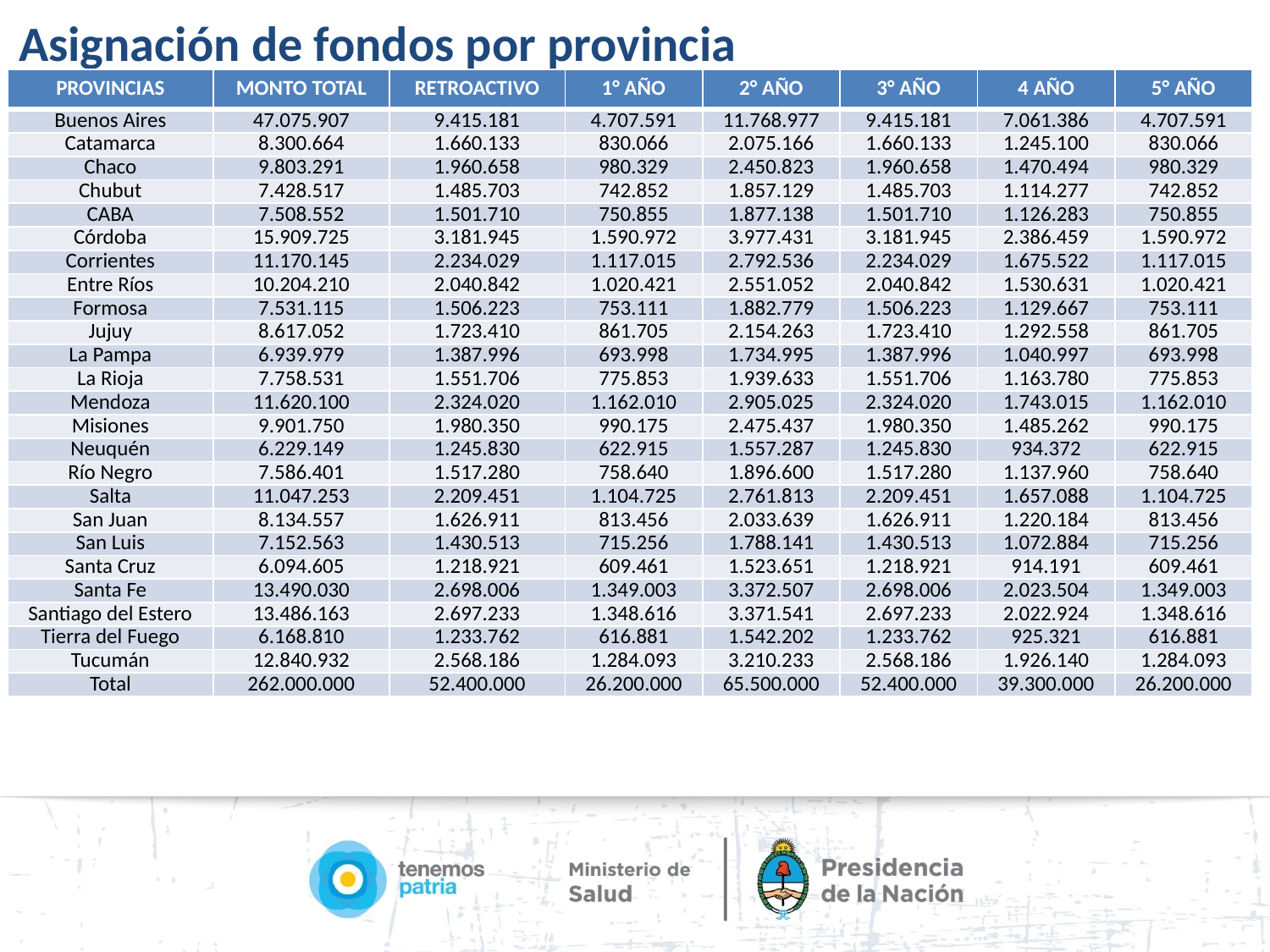

Asignación de fondos por provincia
| PROVINCIAS | MONTO TOTAL | RETROACTIVO | 1° AÑO | 2° AÑO | 3° AÑO | 4 AÑO | 5° AÑO |
| --- | --- | --- | --- | --- | --- | --- | --- |
| Buenos Aires | 47.075.907 | 9.415.181 | 4.707.591 | 11.768.977 | 9.415.181 | 7.061.386 | 4.707.591 |
| Catamarca | 8.300.664 | 1.660.133 | 830.066 | 2.075.166 | 1.660.133 | 1.245.100 | 830.066 |
| Chaco | 9.803.291 | 1.960.658 | 980.329 | 2.450.823 | 1.960.658 | 1.470.494 | 980.329 |
| Chubut | 7.428.517 | 1.485.703 | 742.852 | 1.857.129 | 1.485.703 | 1.114.277 | 742.852 |
| CABA | 7.508.552 | 1.501.710 | 750.855 | 1.877.138 | 1.501.710 | 1.126.283 | 750.855 |
| Córdoba | 15.909.725 | 3.181.945 | 1.590.972 | 3.977.431 | 3.181.945 | 2.386.459 | 1.590.972 |
| Corrientes | 11.170.145 | 2.234.029 | 1.117.015 | 2.792.536 | 2.234.029 | 1.675.522 | 1.117.015 |
| Entre Ríos | 10.204.210 | 2.040.842 | 1.020.421 | 2.551.052 | 2.040.842 | 1.530.631 | 1.020.421 |
| Formosa | 7.531.115 | 1.506.223 | 753.111 | 1.882.779 | 1.506.223 | 1.129.667 | 753.111 |
| Jujuy | 8.617.052 | 1.723.410 | 861.705 | 2.154.263 | 1.723.410 | 1.292.558 | 861.705 |
| La Pampa | 6.939.979 | 1.387.996 | 693.998 | 1.734.995 | 1.387.996 | 1.040.997 | 693.998 |
| La Rioja | 7.758.531 | 1.551.706 | 775.853 | 1.939.633 | 1.551.706 | 1.163.780 | 775.853 |
| Mendoza | 11.620.100 | 2.324.020 | 1.162.010 | 2.905.025 | 2.324.020 | 1.743.015 | 1.162.010 |
| Misiones | 9.901.750 | 1.980.350 | 990.175 | 2.475.437 | 1.980.350 | 1.485.262 | 990.175 |
| Neuquén | 6.229.149 | 1.245.830 | 622.915 | 1.557.287 | 1.245.830 | 934.372 | 622.915 |
| Río Negro | 7.586.401 | 1.517.280 | 758.640 | 1.896.600 | 1.517.280 | 1.137.960 | 758.640 |
| Salta | 11.047.253 | 2.209.451 | 1.104.725 | 2.761.813 | 2.209.451 | 1.657.088 | 1.104.725 |
| San Juan | 8.134.557 | 1.626.911 | 813.456 | 2.033.639 | 1.626.911 | 1.220.184 | 813.456 |
| San Luis | 7.152.563 | 1.430.513 | 715.256 | 1.788.141 | 1.430.513 | 1.072.884 | 715.256 |
| Santa Cruz | 6.094.605 | 1.218.921 | 609.461 | 1.523.651 | 1.218.921 | 914.191 | 609.461 |
| Santa Fe | 13.490.030 | 2.698.006 | 1.349.003 | 3.372.507 | 2.698.006 | 2.023.504 | 1.349.003 |
| Santiago del Estero | 13.486.163 | 2.697.233 | 1.348.616 | 3.371.541 | 2.697.233 | 2.022.924 | 1.348.616 |
| Tierra del Fuego | 6.168.810 | 1.233.762 | 616.881 | 1.542.202 | 1.233.762 | 925.321 | 616.881 |
| Tucumán | 12.840.932 | 2.568.186 | 1.284.093 | 3.210.233 | 2.568.186 | 1.926.140 | 1.284.093 |
| Total | 262.000.000 | 52.400.000 | 26.200.000 | 65.500.000 | 52.400.000 | 39.300.000 | 26.200.000 |